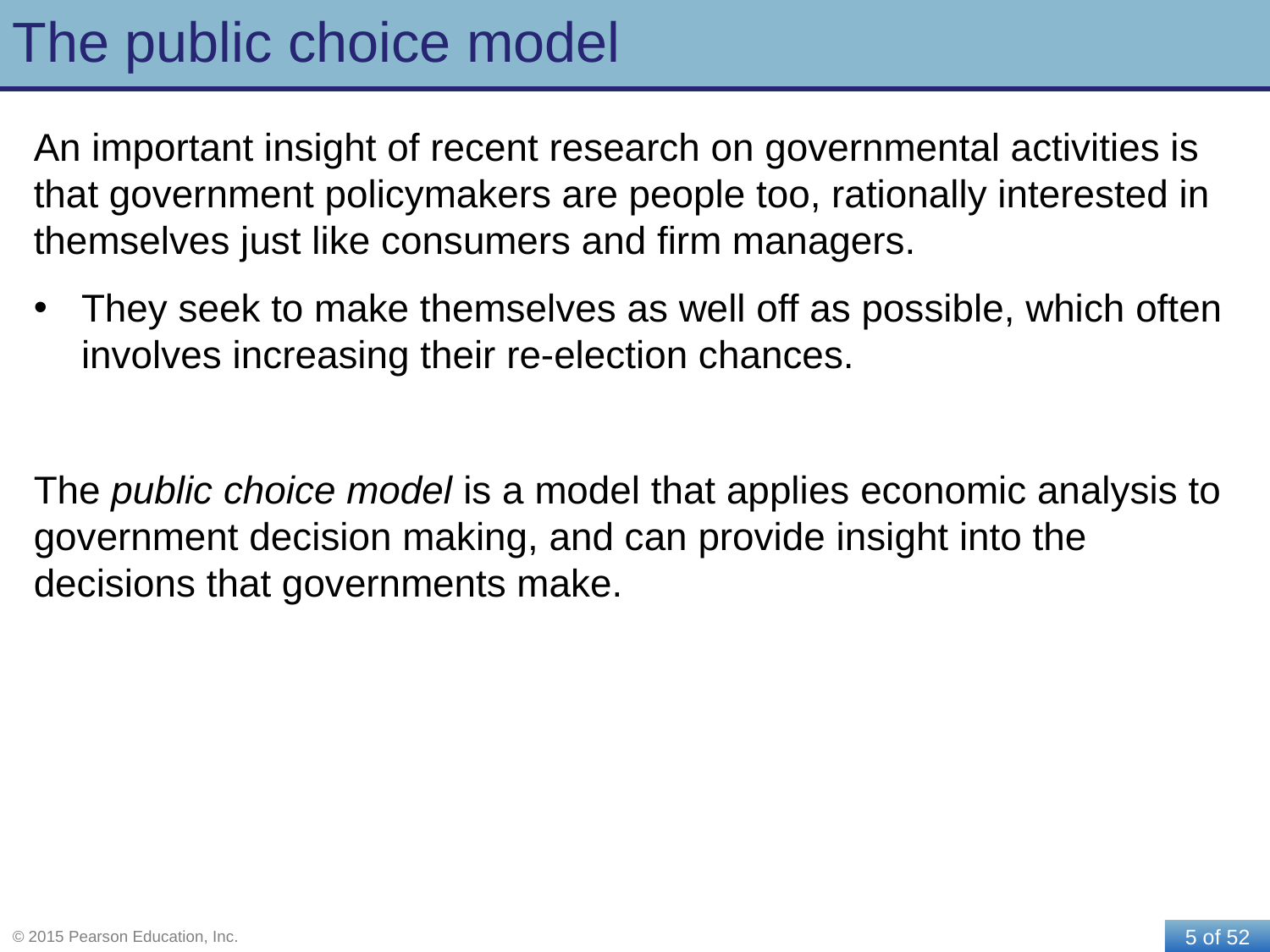

# The public choice model
An important insight of recent research on governmental activities is that government policymakers are people too, rationally interested in themselves just like consumers and firm managers.
They seek to make themselves as well off as possible, which often involves increasing their re-election chances.

The public choice model is a model that applies economic analysis to government decision making, and can provide insight into the decisions that governments make.